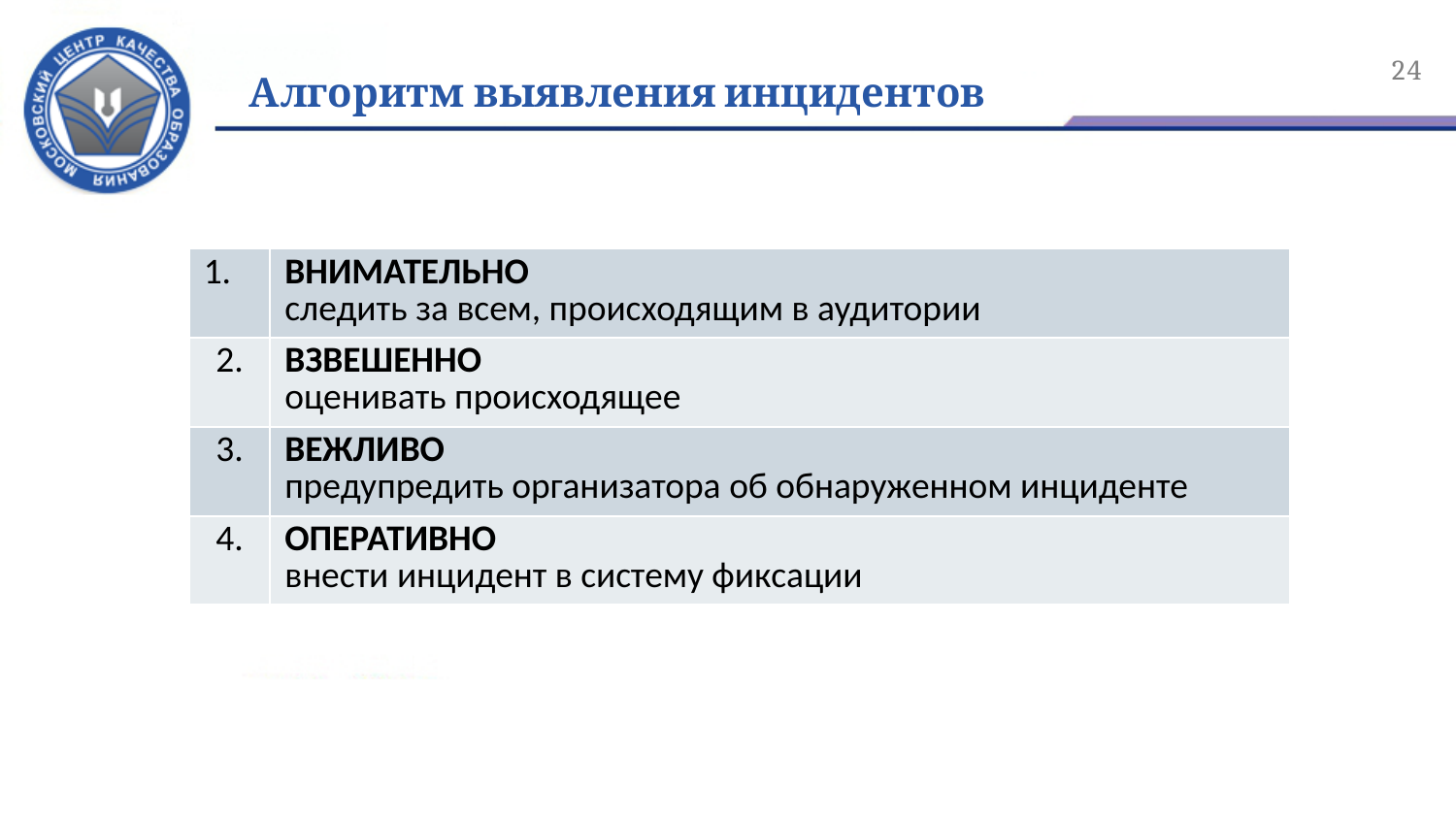

24
Алгоритм выявления инцидентов
| 1. | ВНИМАТЕЛЬНО следить за всем, происходящим в аудитории |
| --- | --- |
| 2. | ВЗВЕШЕННО оценивать происходящее |
| 3. | ВЕЖЛИВО предупредить организатора об обнаруженном инциденте |
| 4. | ОПЕРАТИВНО внести инцидент в систему фиксации |